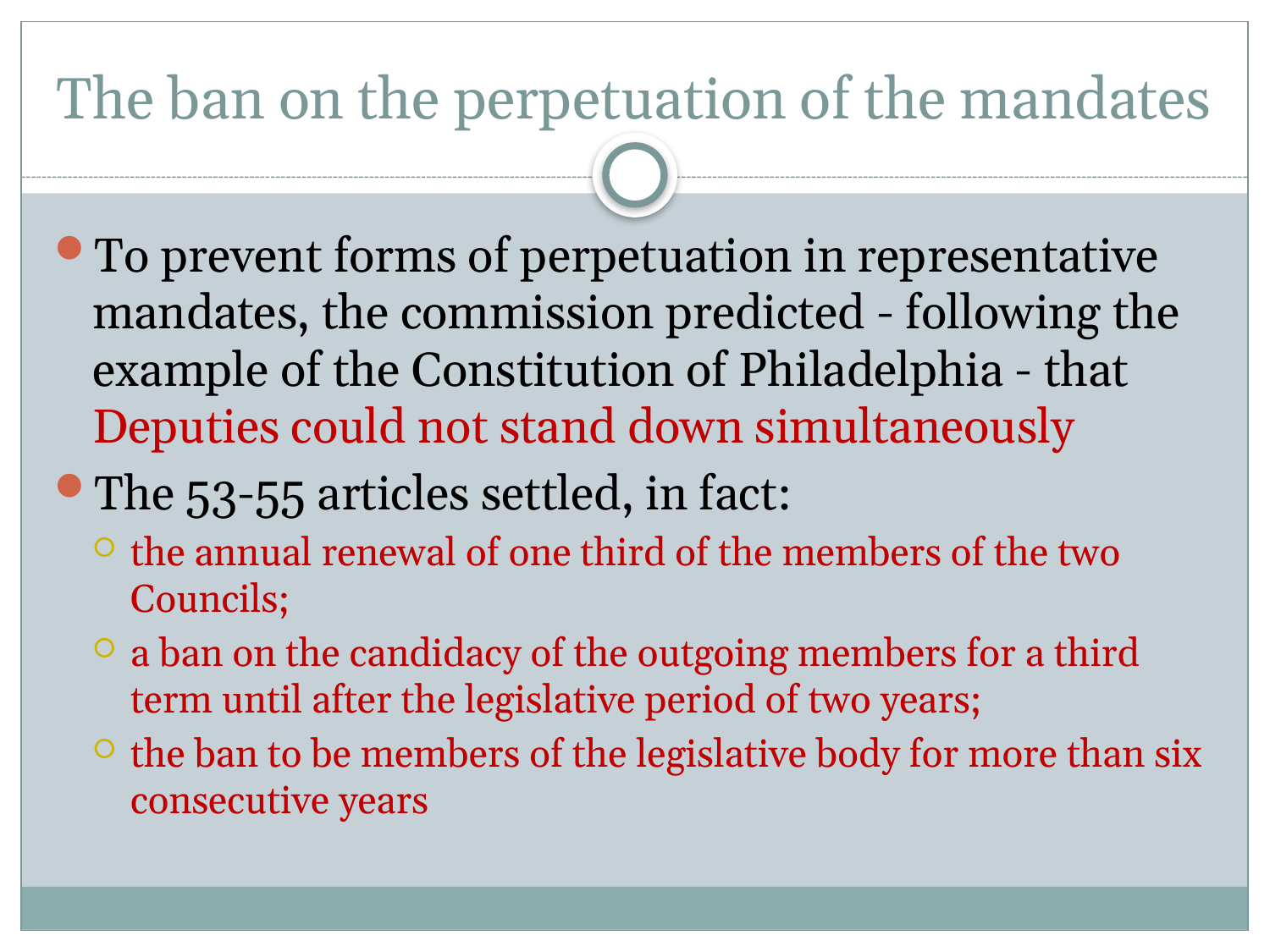

# The ban on the perpetuation of the mandates
To prevent forms of perpetuation in representative mandates, the commission predicted - following the example of the Constitution of Philadelphia - that Deputies could not stand down simultaneously
The 53-55 articles settled, in fact:
the annual renewal of one third of the members of the two Councils;
a ban on the candidacy of the outgoing members for a third term until after the legislative period of two years;
the ban to be members of the legislative body for more than six consecutive years